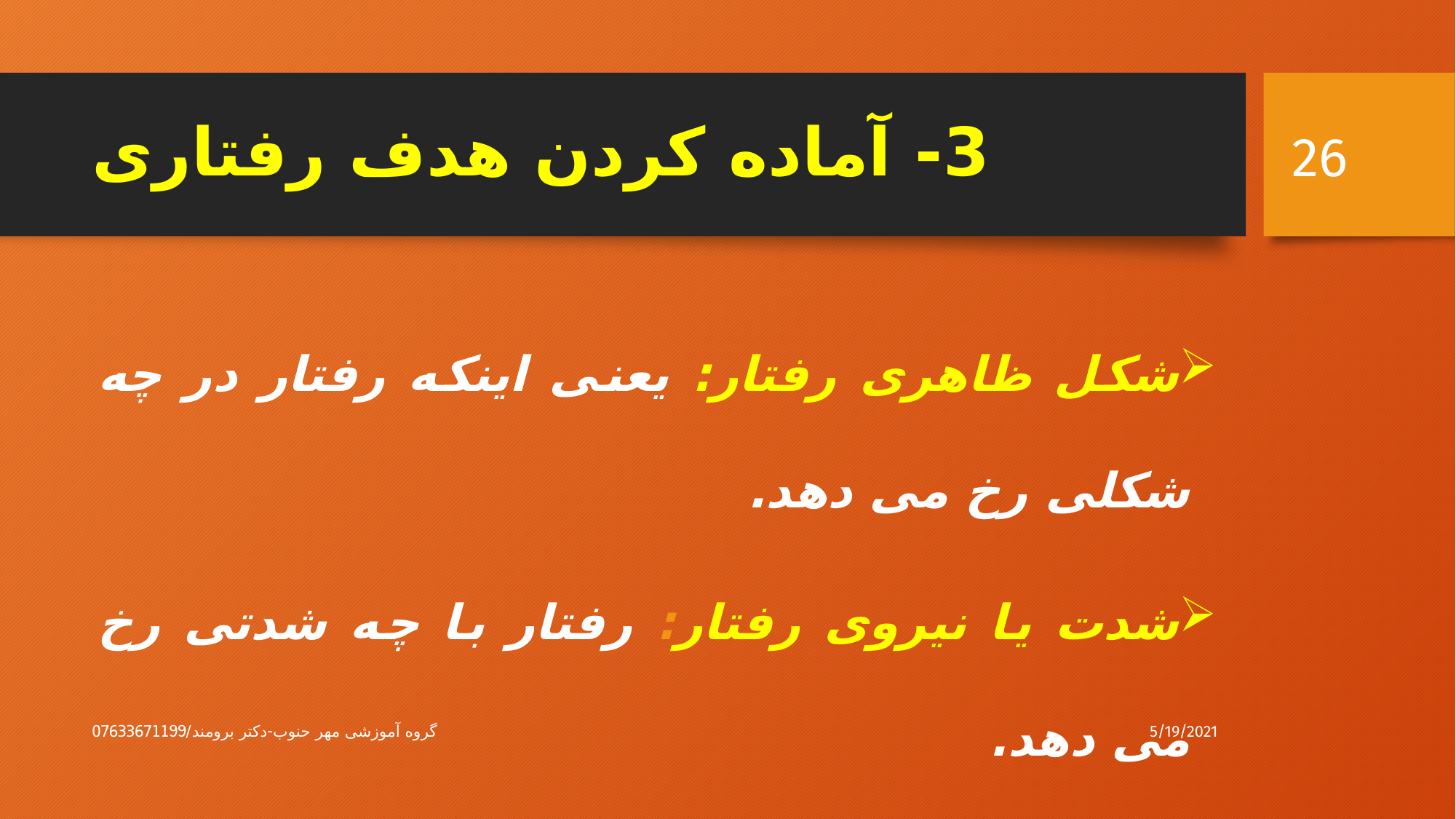

26
# 3- آماده کردن هدف رفتاری
شکل ظاهری رفتار: یعنی اینکه رفتار در چه شکلی رخ می دهد.
شدت یا نیروی رفتار: رفتار با چه شدتی رخ می دهد.
نرخ یا فراوانی رفتار: تعداد دفعات وقوع رفتار

5/19/2021
گروه آموزشی مهر حنوب-دکتر برومند/07633671199